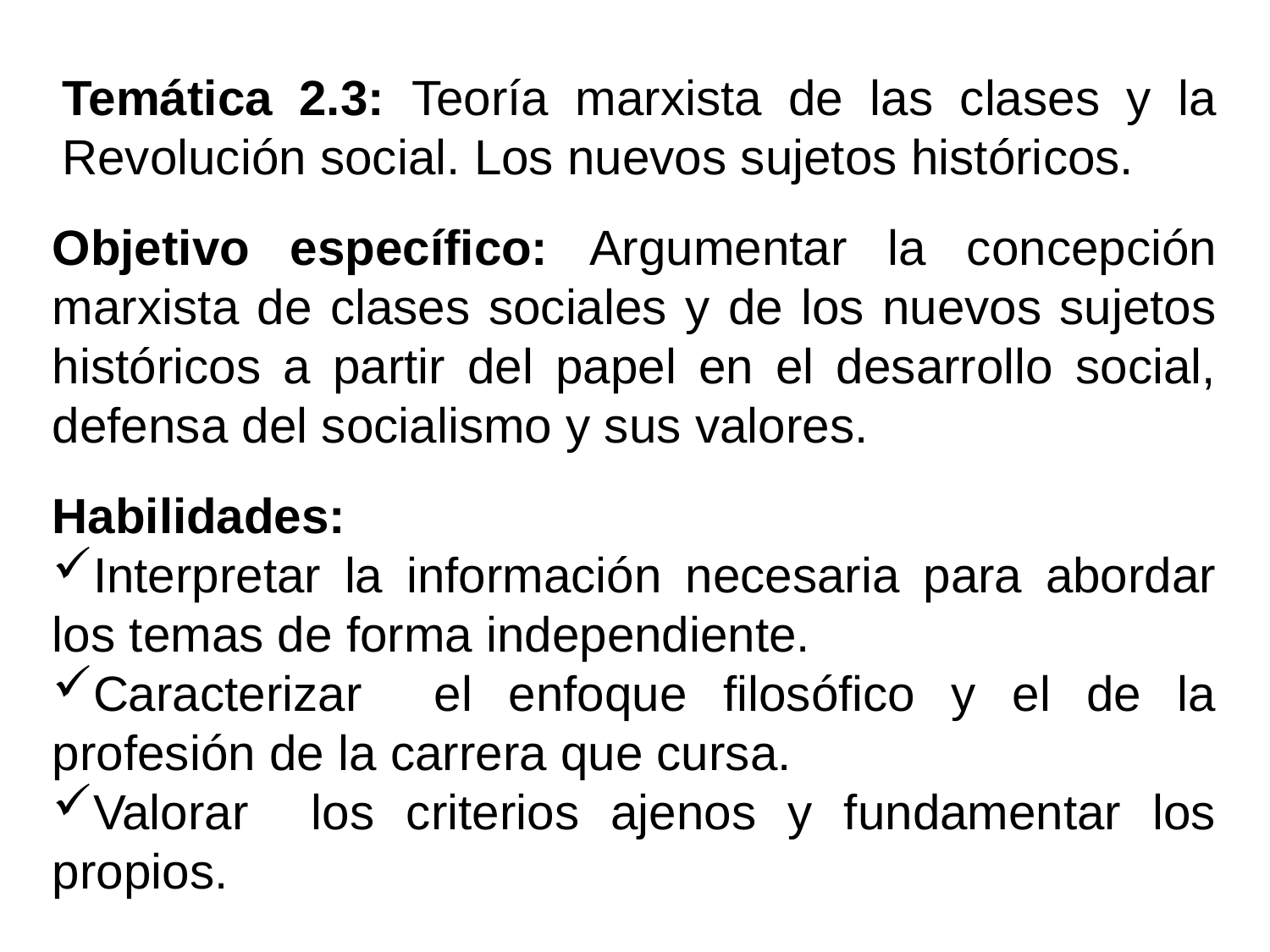

Temática 2.3: Teoría marxista de las clases y la Revolución social. Los nuevos sujetos históricos.
Objetivo específico: Argumentar la concepción marxista de clases sociales y de los nuevos sujetos históricos a partir del papel en el desarrollo social, defensa del socialismo y sus valores.
Habilidades:
Interpretar la información necesaria para abordar los temas de forma independiente.
Caracterizar  el enfoque filosófico y el de la profesión de la carrera que cursa.
Valorar  los criterios ajenos y fundamentar los propios.